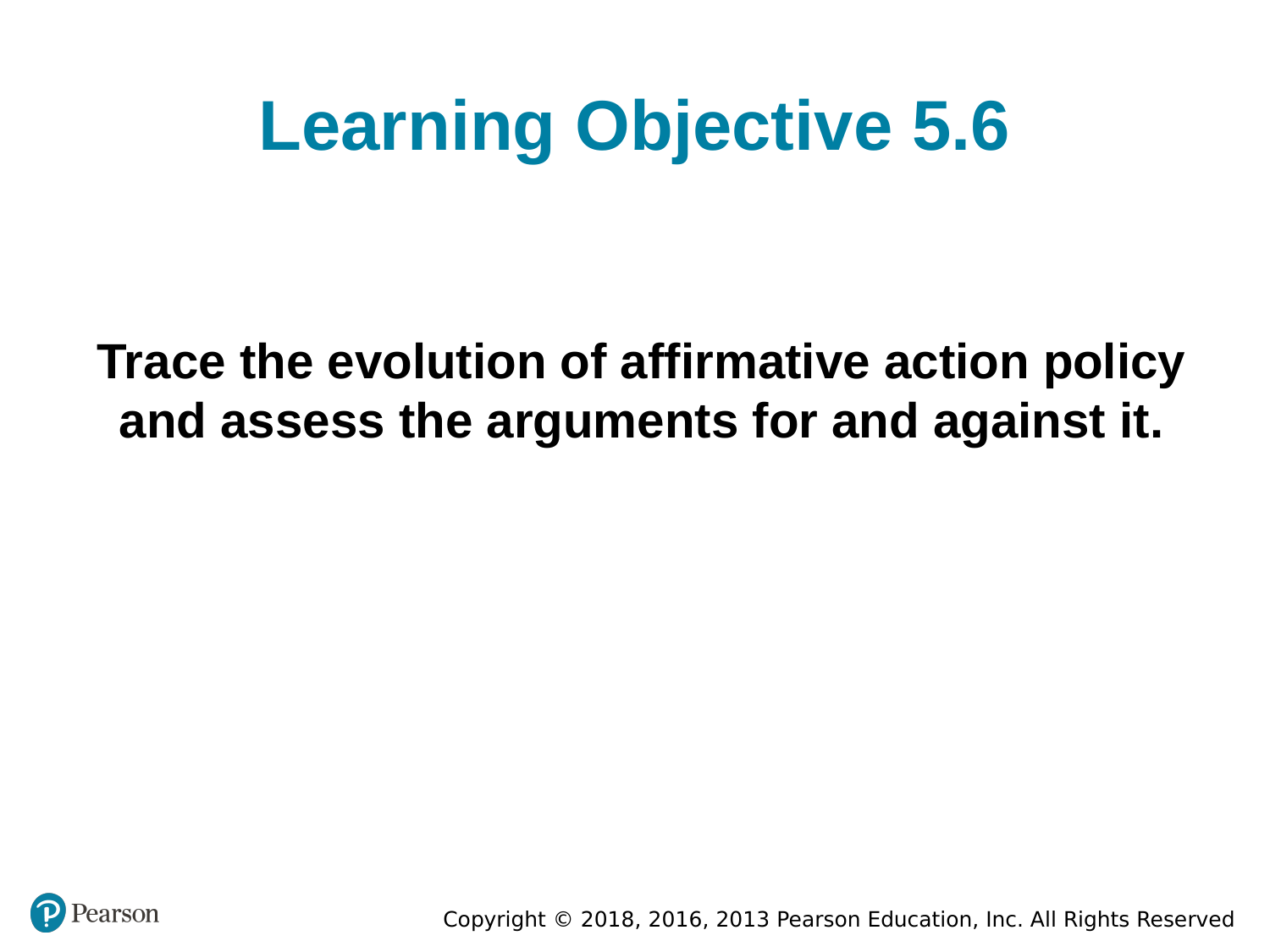

# Learning Objective 5.6

Trace the evolution of affirmative action policy and assess the arguments for and against it.